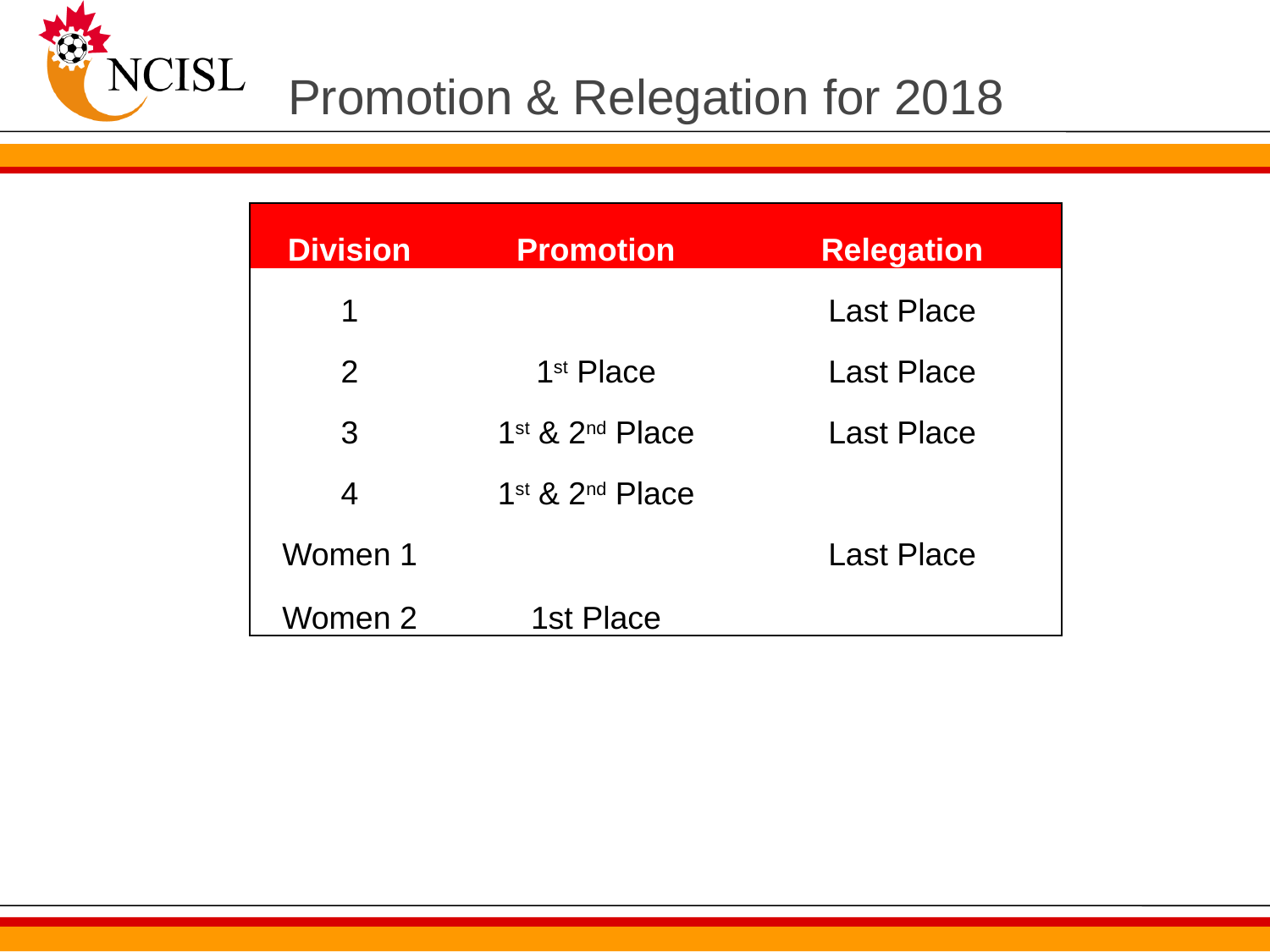

# Promotion & Relegation for 2018
| Division | Promotion | Relegation |
| --- | --- | --- |
| 1 |  | Last Place |
| 2 | 1st Place | Last Place |
| 3 | 1st & 2nd Place | Last Place |
| 4 | 1st & 2nd Place |  |
| Women 1 |  | Last Place |
| Women 2 | 1st Place |  |